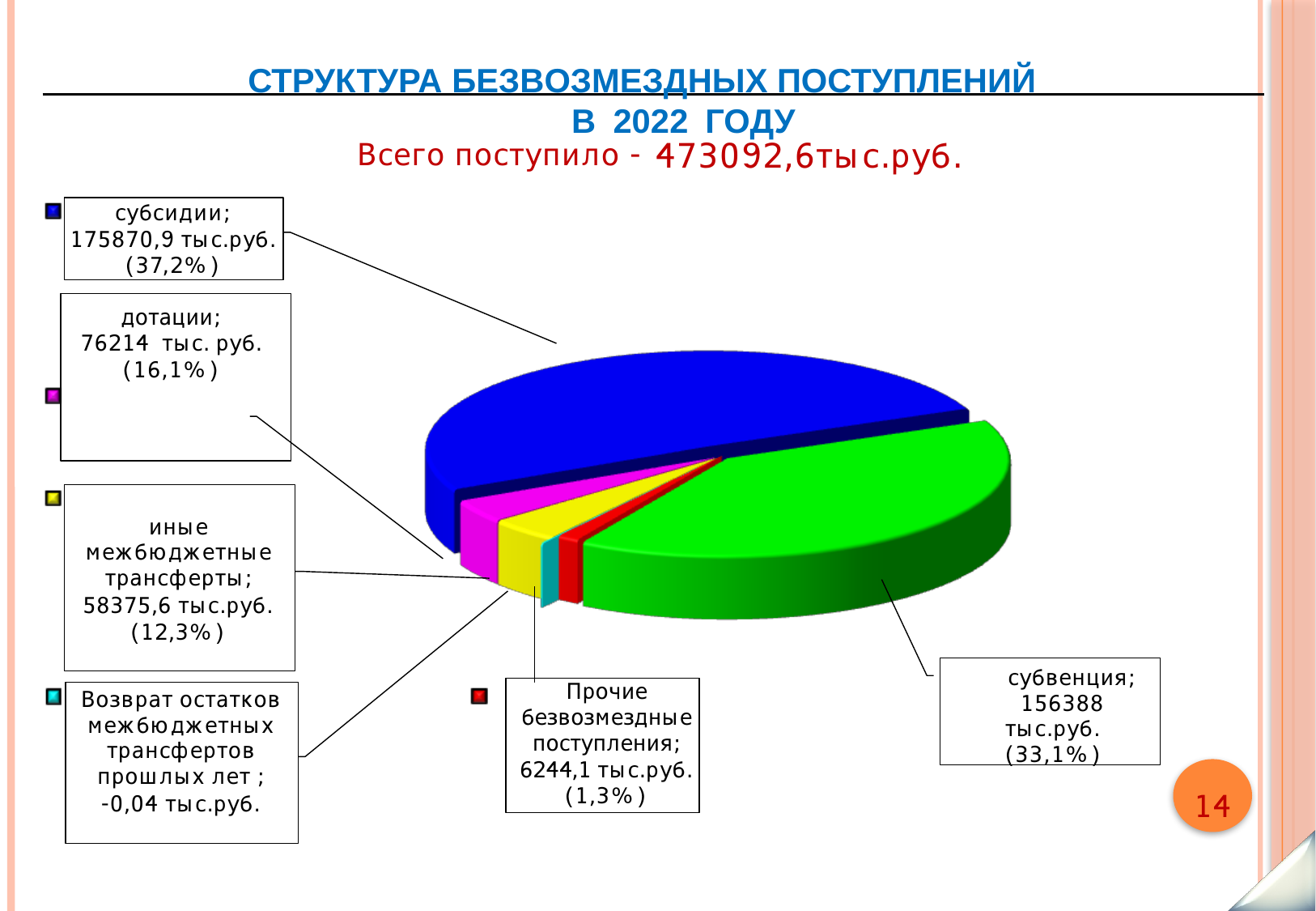

# Структура безвозмездных поступлений
	в  2022  году

473092,6тыс.руб.
Всего поступило -

субсидии;
175870,9 тыс.руб.
(37,2%)

дотации;
76214  тыс. руб.
(16,1%)

иные межбюджетные трансферты;
58375,6 тыс.руб.
(12,3%)

субвенция;    156388 тыс.руб.
(33,1%)
Прочие безвозмездные поступления;
6244,1 тыс.руб.
(1,3%)

Возврат остатков межбюджетных трансфертов прошлых лет ;
-0,04 тыс.руб.

14